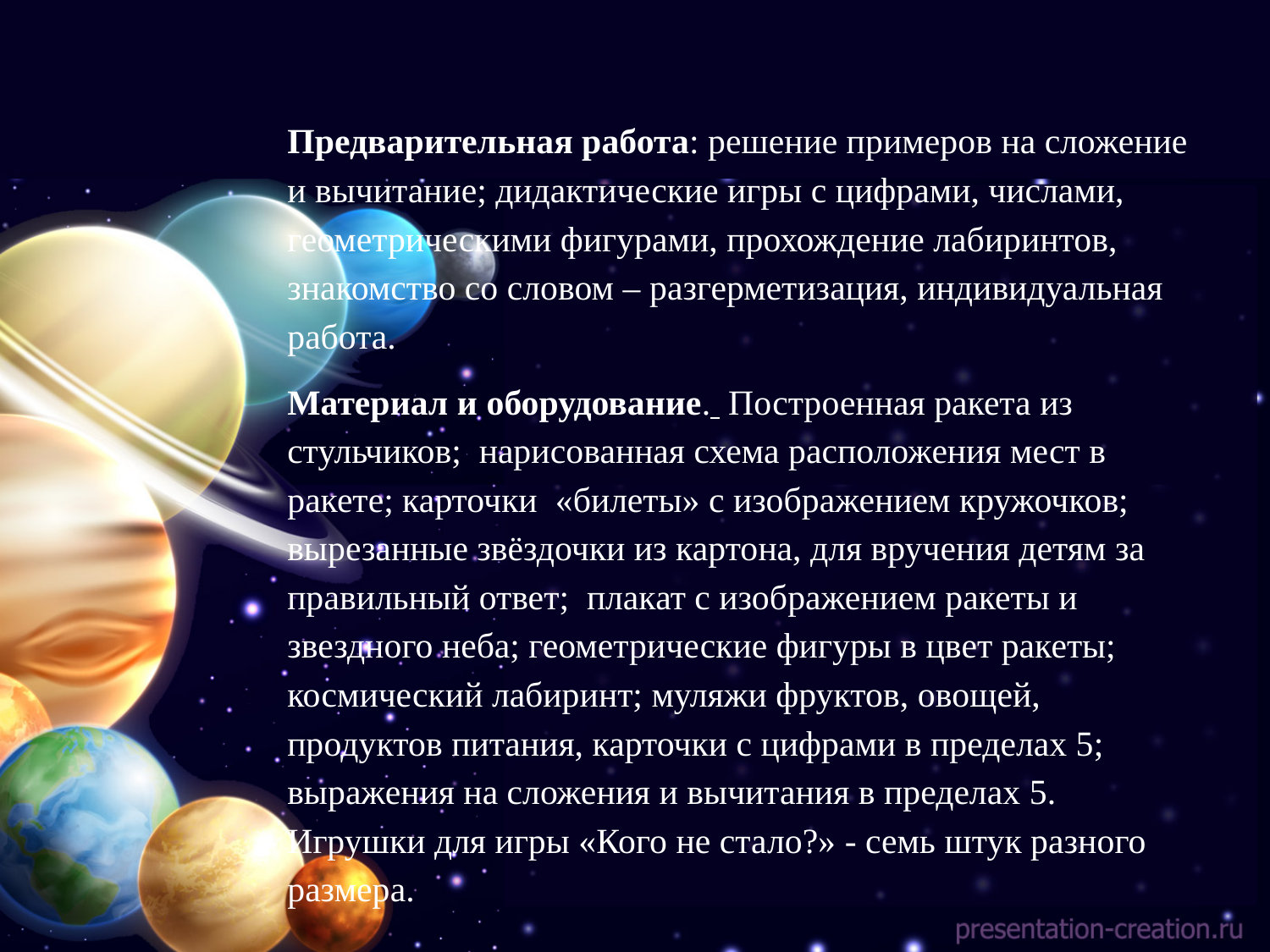

Предварительная работа: решение примеров на сложение и вычитание; дидактические игры с цифрами, числами, геометрическими фигурами, прохождение лабиринтов, знакомство со словом – разгерметизация, индивидуальная работа.
Материал и оборудование.  Построенная ракета из стульчиков;  нарисованная схема расположения мест в ракете; карточки  «билеты» с изображением кружочков;  вырезанные звёздочки из картона, для вручения детям за правильный ответ;  плакат с изображением ракеты и звездного неба; геометрические фигуры в цвет ракеты; космический лабиринт; муляжи фруктов, овощей, продуктов питания, карточки с цифрами в пределах 5; выражения на сложения и вычитания в пределах 5.  Игрушки для игры «Кого не стало?» - семь штук разного размера.